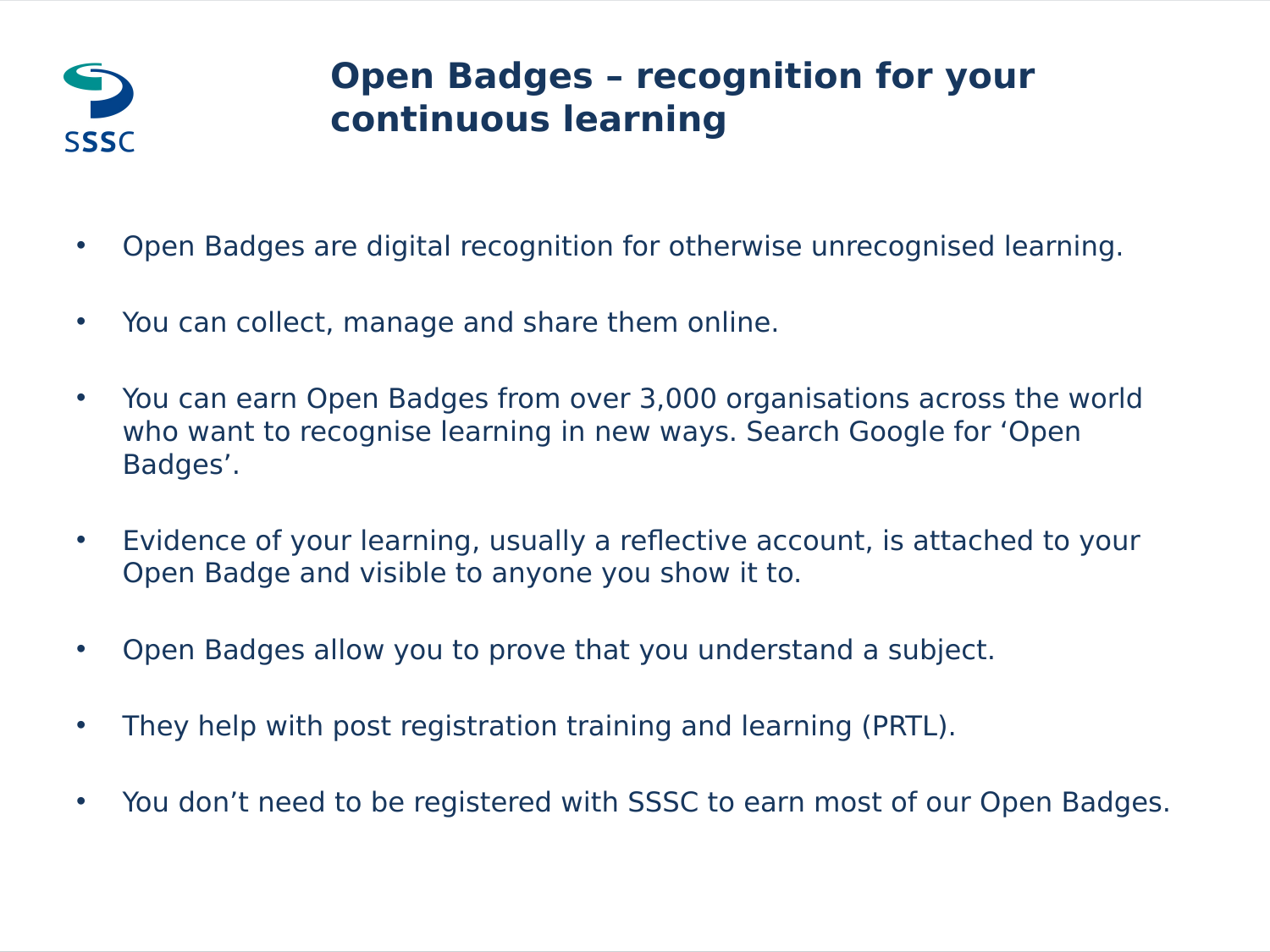

# Open Badges – recognition for your continuous learning
Open Badges are digital recognition for otherwise unrecognised learning.

You can collect, manage and share them online.

You can earn Open Badges from over 3,000 organisations across the world who want to recognise learning in new ways. Search Google for ‘Open Badges’.

Evidence of your learning, usually a reflective account, is attached to your Open Badge and visible to anyone you show it to.

Open Badges allow you to prove that you understand a subject.

They help with post registration training and learning (PRTL).

You don’t need to be registered with SSSC to earn most of our Open Badges.